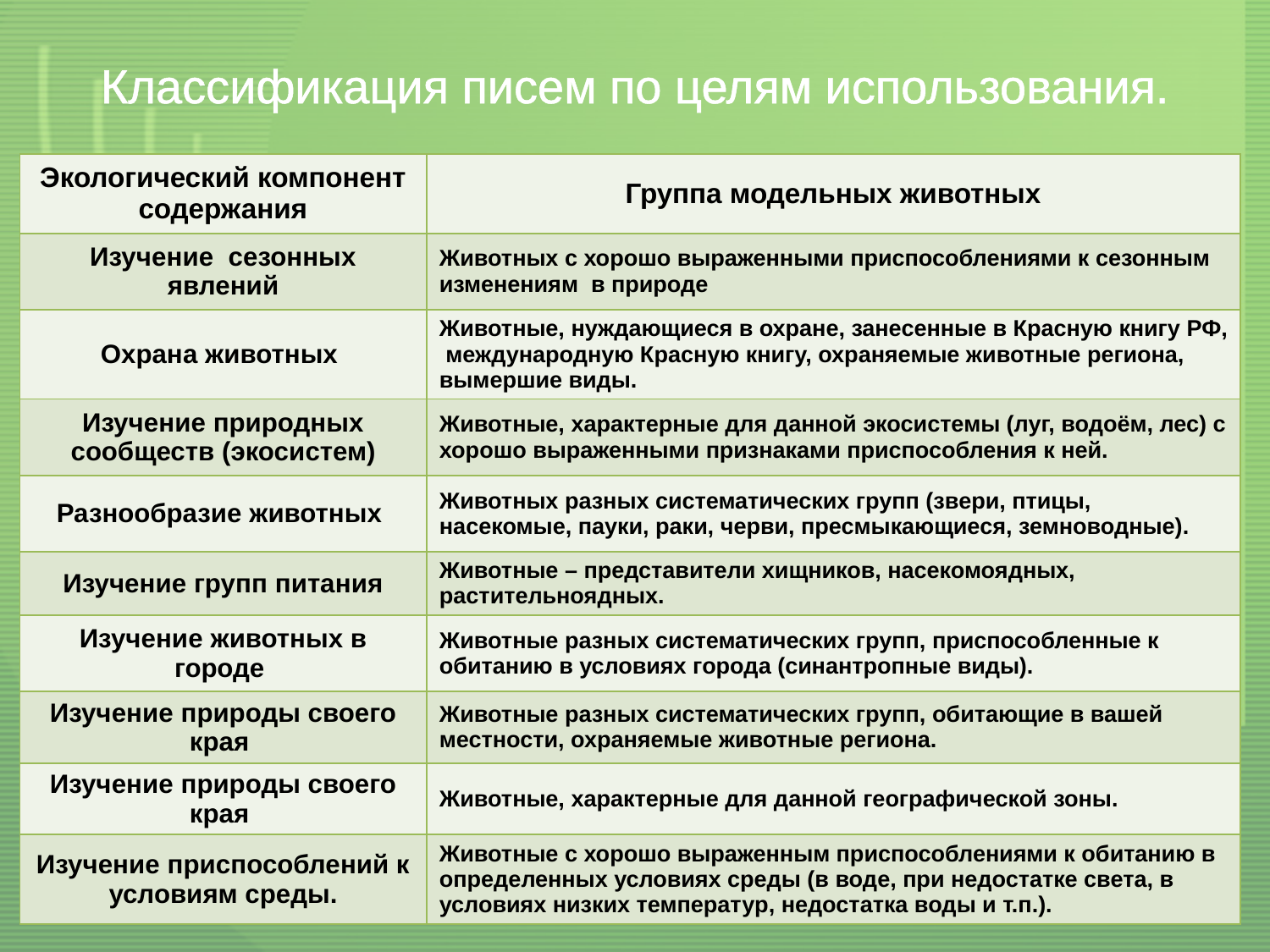

# Классификация писем по целям использования.
| Экологический компонент содержания | Группа модельных животных |
| --- | --- |
| Изучение сезонных явлений | Животных с хорошо выраженными приспособлениями к сезонным изменениям в природе |
| Охрана животных | Животные, нуждающиеся в охране, занесенные в Красную книгу РФ, международную Красную книгу, охраняемые животные региона, вымершие виды. |
| Изучение природных сообществ (экосистем) | Животные, характерные для данной экосистемы (луг, водоём, лес) с хорошо выраженными признаками приспособления к ней. |
| Разнообразие животных | Животных разных систематических групп (звери, птицы, насекомые, пауки, раки, черви, пресмыкающиеся, земноводные). |
| Изучение групп питания | Животные – представители хищников, насекомоядных, растительноядных. |
| Изучение животных в городе | Животные разных систематических групп, приспособленные к обитанию в условиях города (синантропные виды). |
| Изучение природы своего края | Животные разных систематических групп, обитающие в вашей местности, охраняемые животные региона. |
| Изучение природы своего края | Животные, характерные для данной географической зоны. |
| Изучение приспособлений к условиям среды. | Животные с хорошо выраженным приспособлениями к обитанию в определенных условиях среды (в воде, при недостатке света, в условиях низких температур, недостатка воды и т.п.). |